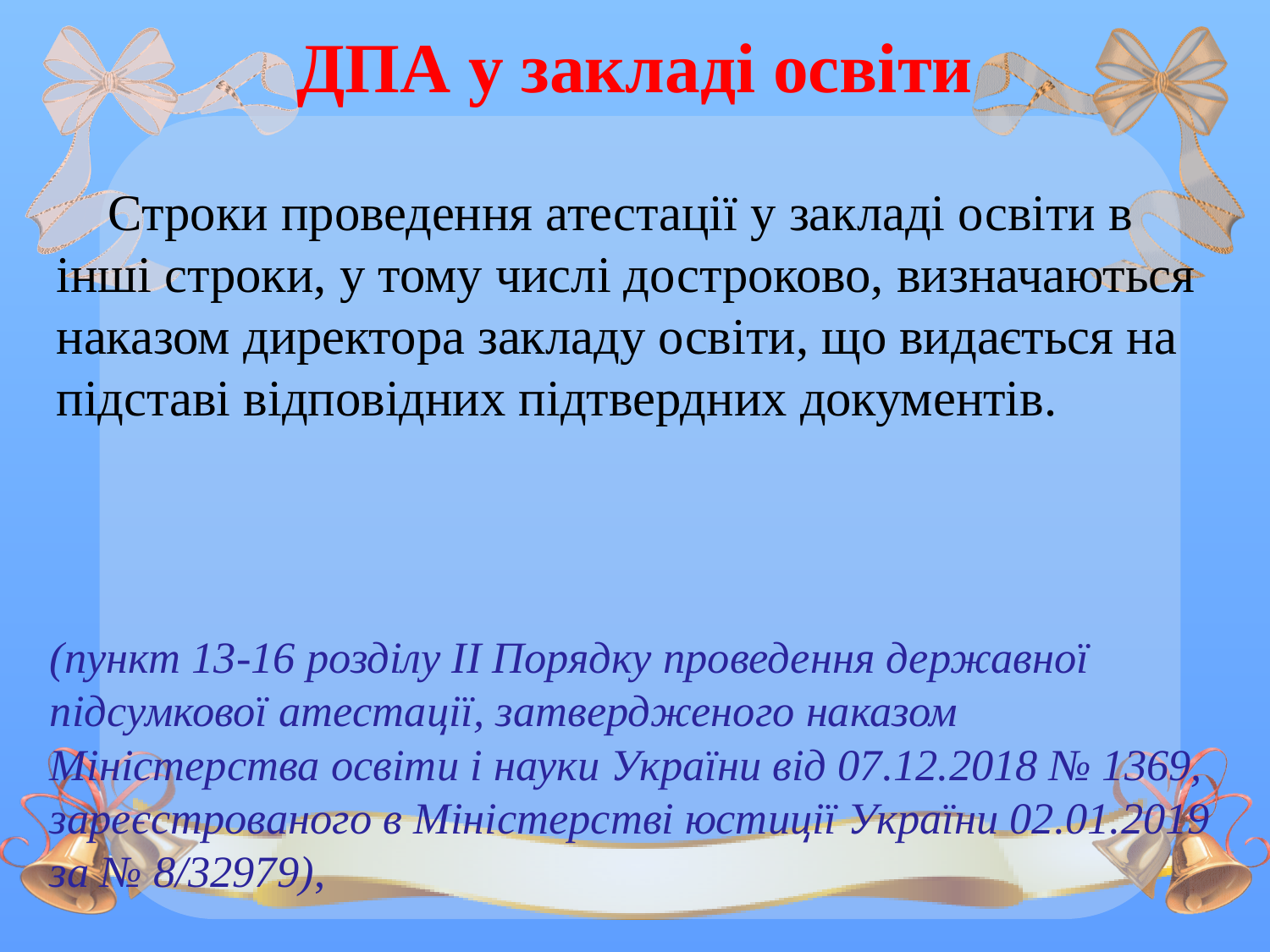

# ДПА у закладі освіти
    Строки проведення атестації у закладі освіти в інші строки, у тому числі достроково, визначаються наказом директора закладу освіти, що видається на підставі відповідних підтвердних документів.

(пункт 13-16 розділу ІІ Порядку проведення державної підсумкової атестації, затвердженого наказом Міністерства освіти і науки України від 07.12.2018 № 1369, зареєстрованого в Міністерстві юстиції України 02.01.2019 за № 8/32979),